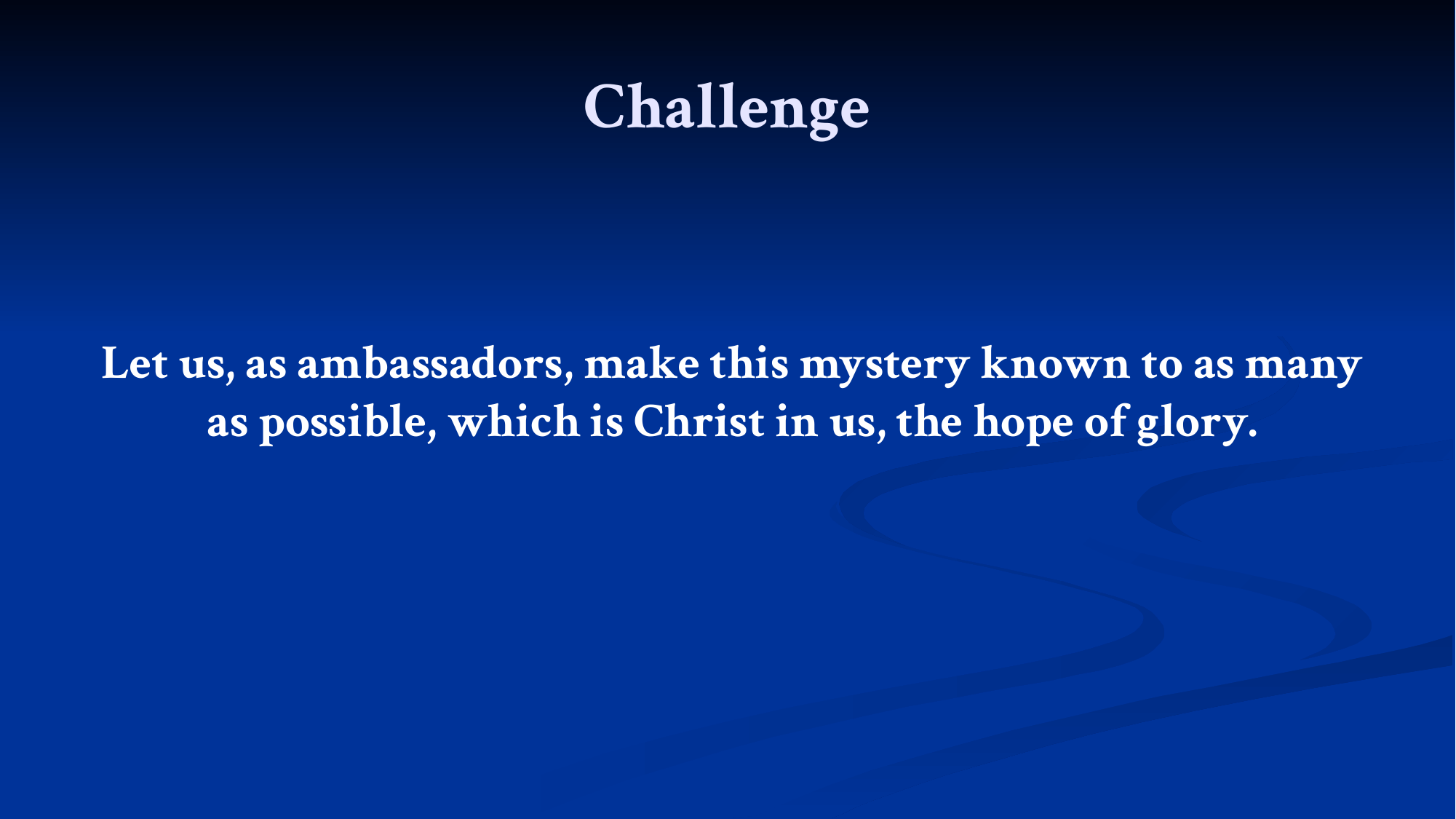

# Challenge
Let us, as ambassadors, make this mystery known to as many as possible, which is Christ in us, the hope of glory.